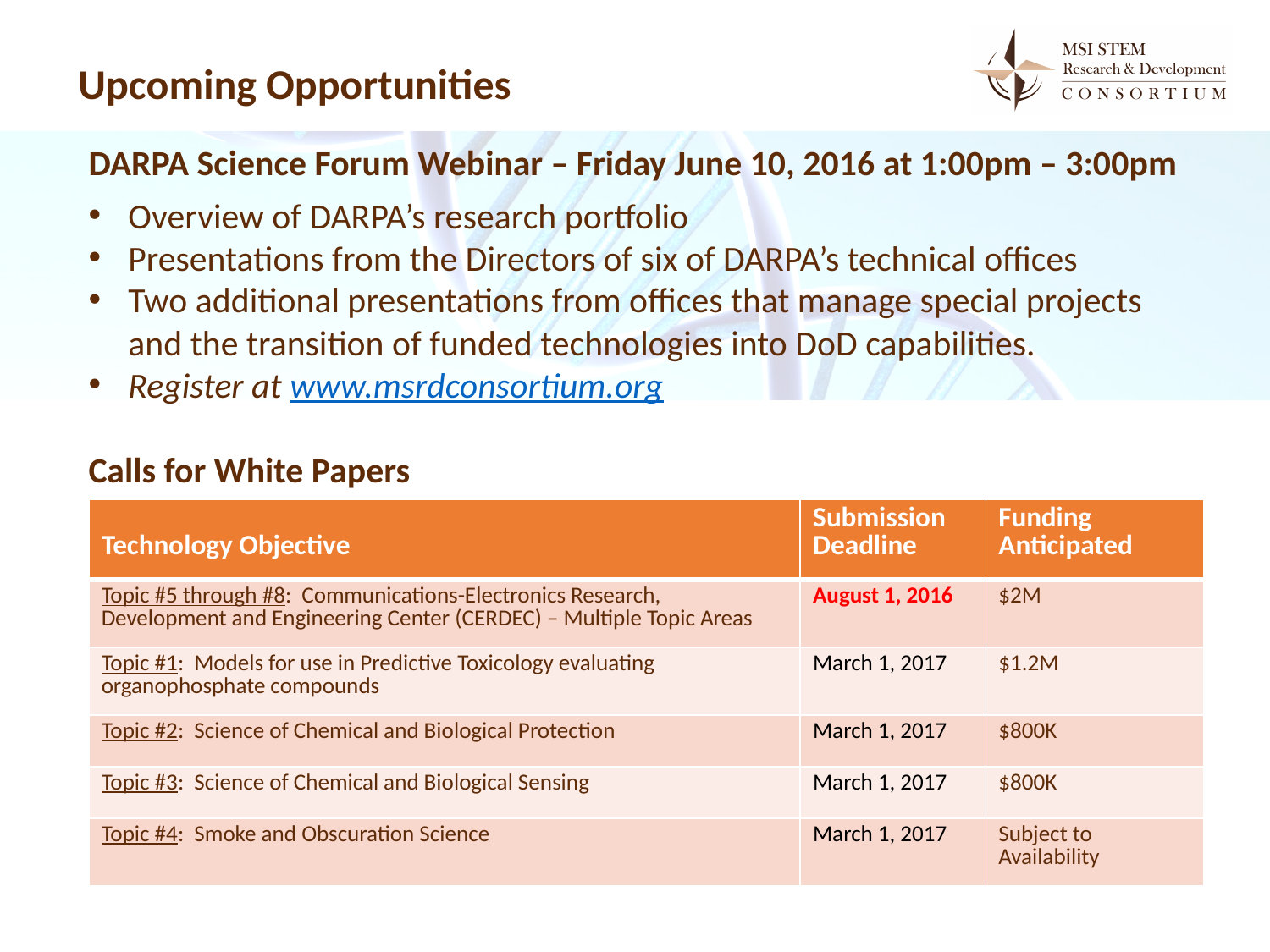

Upcoming Opportunities
DARPA Science Forum Webinar – Friday June 10, 2016 at 1:00pm – 3:00pm
Overview of DARPA’s research portfolio
Presentations from the Directors of six of DARPA’s technical offices
Two additional presentations from offices that manage special projects and the transition of funded technologies into DoD capabilities.
Register at www.msrdconsortium.org
Calls for White Papers
| Technology Objective | Submission Deadline | Funding Anticipated |
| --- | --- | --- |
| Topic #5 through #8: Communications-Electronics Research, Development and Engineering Center (CERDEC) – Multiple Topic Areas | August 1, 2016 | $2M |
| Topic #1: Models for use in Predictive Toxicology evaluating organophosphate compounds | March 1, 2017 | $1.2M |
| Topic #2: Science of Chemical and Biological Protection | March 1, 2017 | $800K |
| Topic #3: Science of Chemical and Biological Sensing | March 1, 2017 | $800K |
| Topic #4: Smoke and Obscuration Science | March 1, 2017 | Subject to Availability |